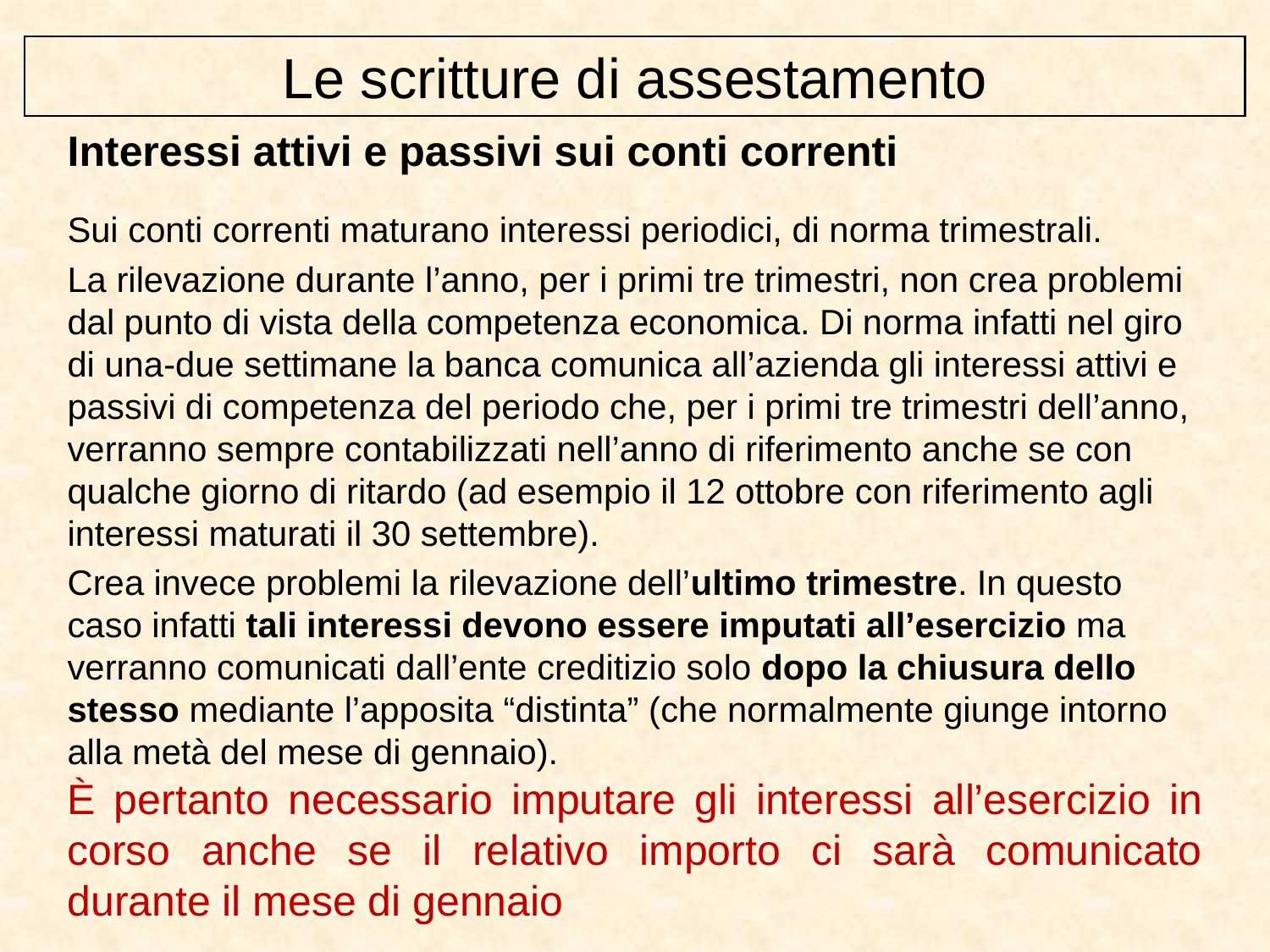

Le scritture di assestamento
Interessi attivi e passivi sui conti correnti

Sui conti correnti maturano interessi periodici, di norma trimestrali.
La rilevazione durante l’anno, per i primi tre trimestri, non crea problemi dal punto di vista della competenza economica. Di norma infatti nel giro di una-due settimane la banca comunica all’azienda gli interessi attivi e passivi di competenza del periodo che, per i primi tre trimestri dell’anno, verranno sempre contabilizzati nell’anno di riferimento anche se con qualche giorno di ritardo (ad esempio il 12 ottobre con riferimento agli interessi maturati il 30 settembre).
Crea invece problemi la rilevazione dell’ultimo trimestre. In questo caso infatti tali interessi devono essere imputati all’esercizio ma verranno comunicati dall’ente creditizio solo dopo la chiusura dello stesso mediante l’apposita “distinta” (che normalmente giunge intorno alla metà del mese di gennaio).
È pertanto necessario imputare gli interessi all’esercizio in corso anche se il relativo importo ci sarà comunicato durante il mese di gennaio